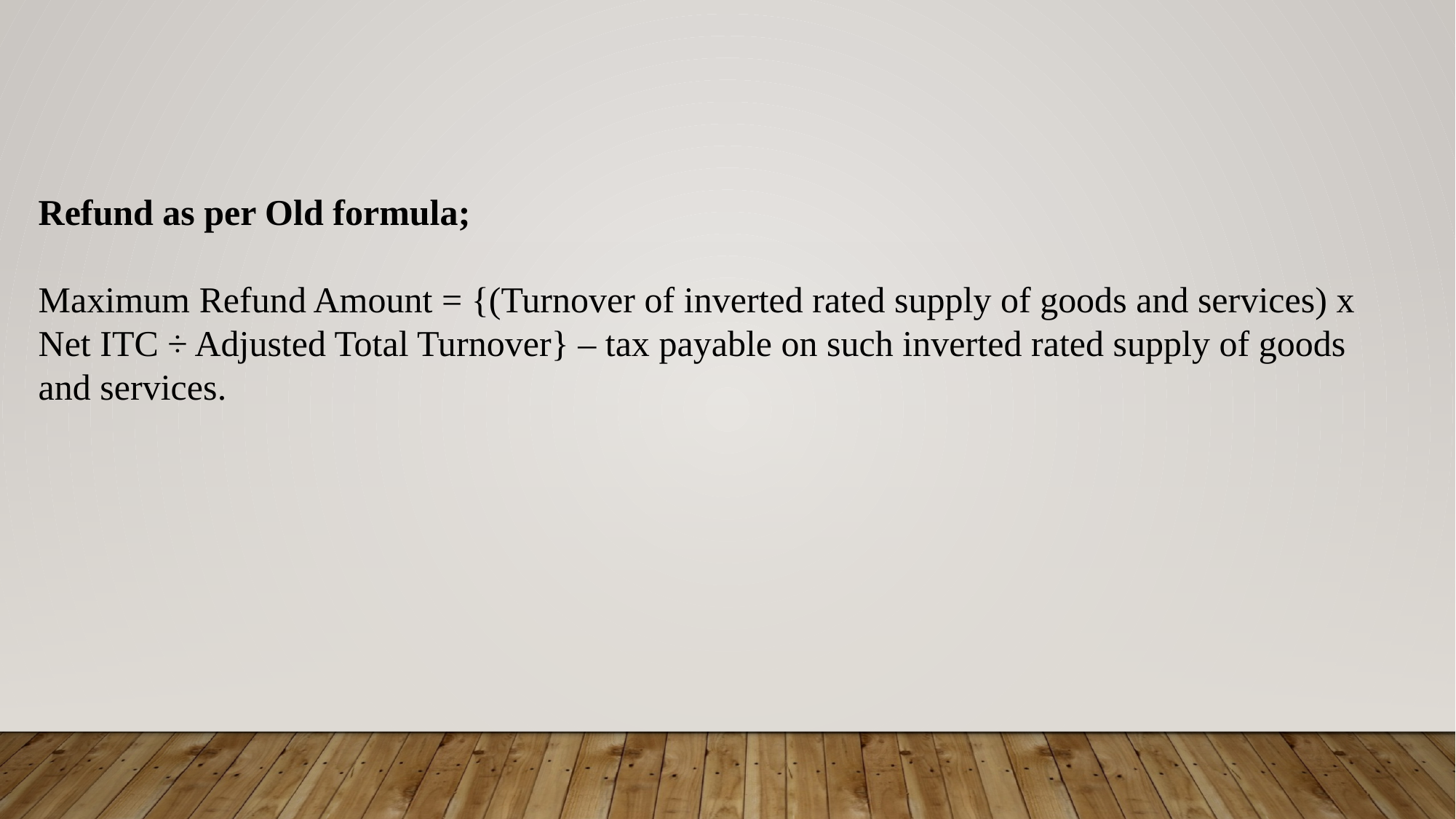

Refund as per Old formula;

Maximum Refund Amount = {(Turnover of inverted rated supply of goods and services) x Net ITC ÷ Adjusted Total Turnover} – tax payable on such inverted rated supply of goods and services.